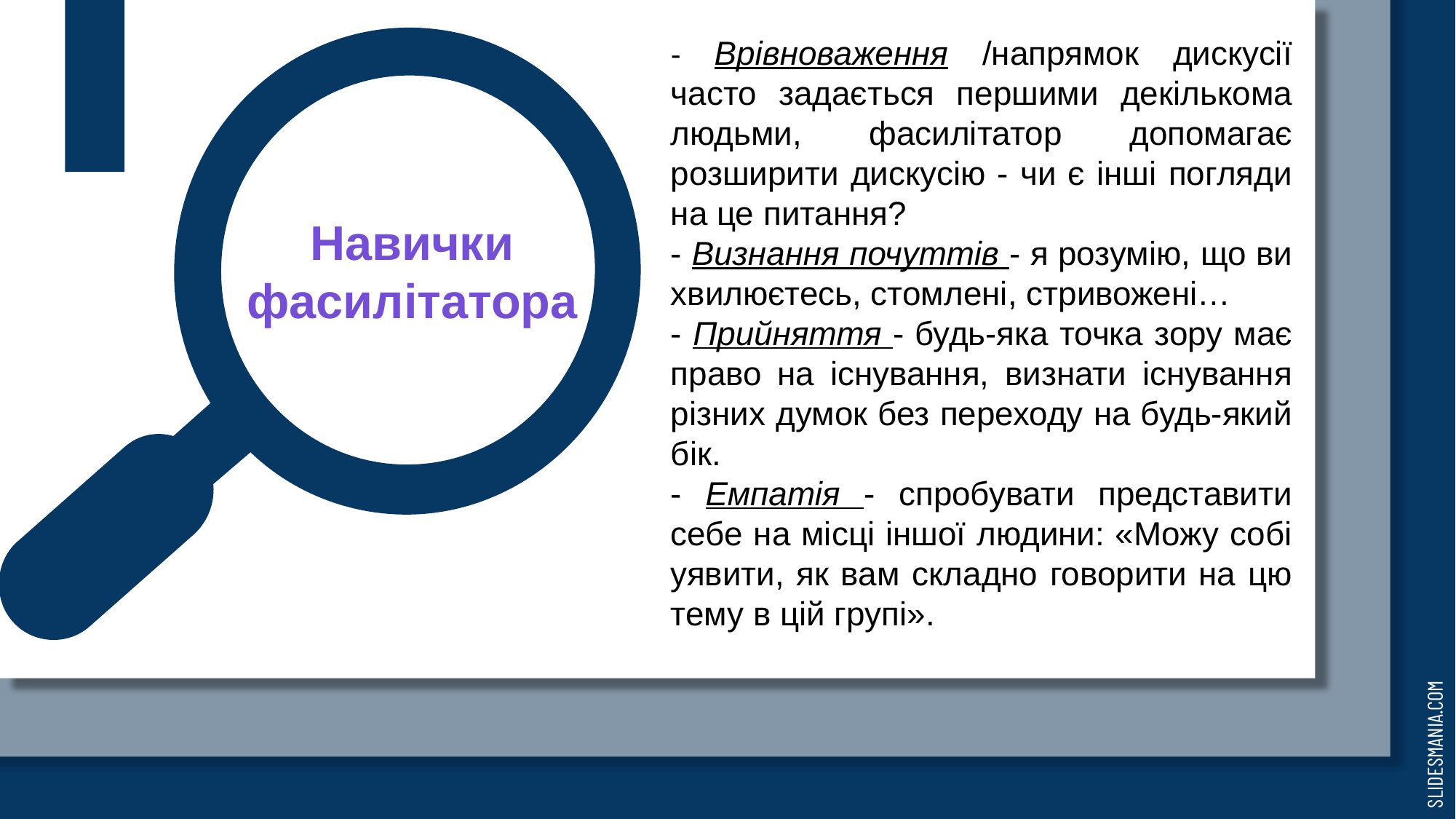

- Врівноваження /напрямок дискусії часто задається першими декількома людьми, фасилітатор допомагає розширити дискусію - чи є інші погляди на це питання?
- Визнання почуттів - я розумію, що ви хвилюєтесь, стомлені, стривожені…
- Прийняття - будь-яка точка зору має право на існування, визнати існування різних думок без переходу на будь-який бік.
- Емпатія - спробувати представити себе на місці іншої людини: «Можу собі уявити, як вам складно говорити на цю тему в цій групі».

Навички фасилітатора